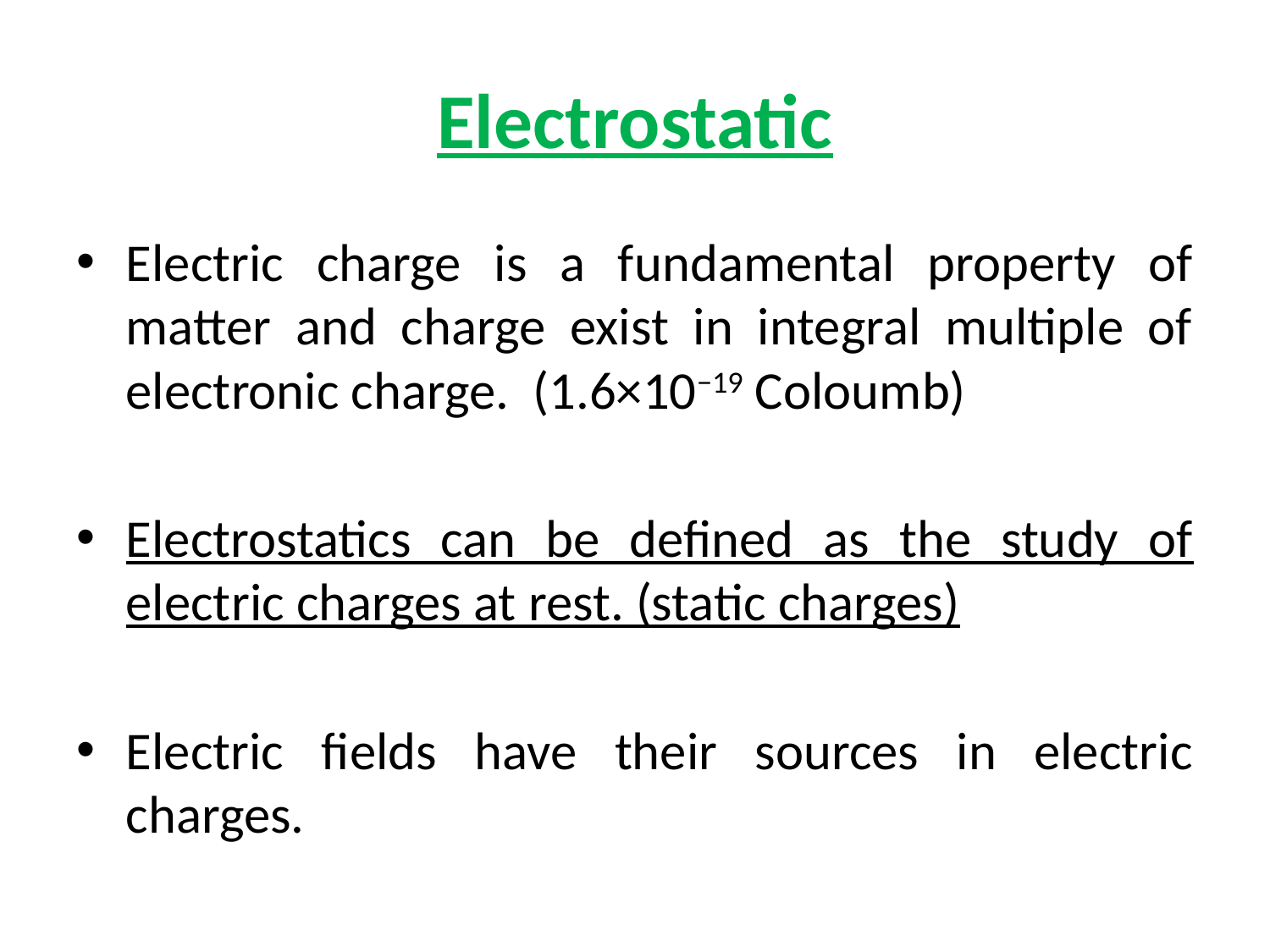

# Electrostatic
Electric charge is a fundamental property of matter and charge exist in integral multiple of electronic charge.  (1.6×10−19 Coloumb)

Electrostatics can be defined as the study of electric charges at rest. (static charges)

Electric fields have their sources in electric charges.